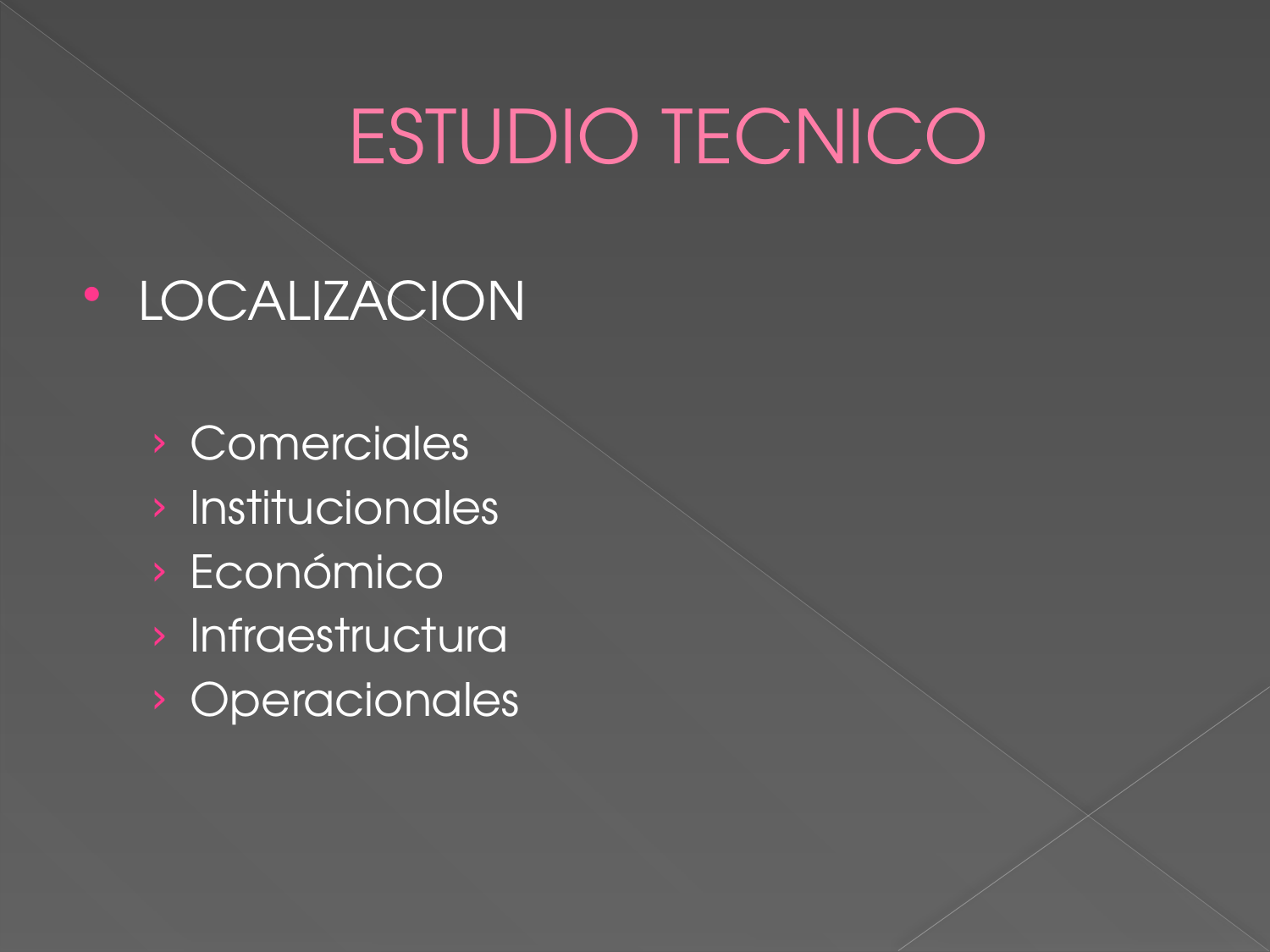

# ESTUDIO TECNICO
LOCALIZACION

Comerciales
Institucionales
Económico
Infraestructura
Operacionales